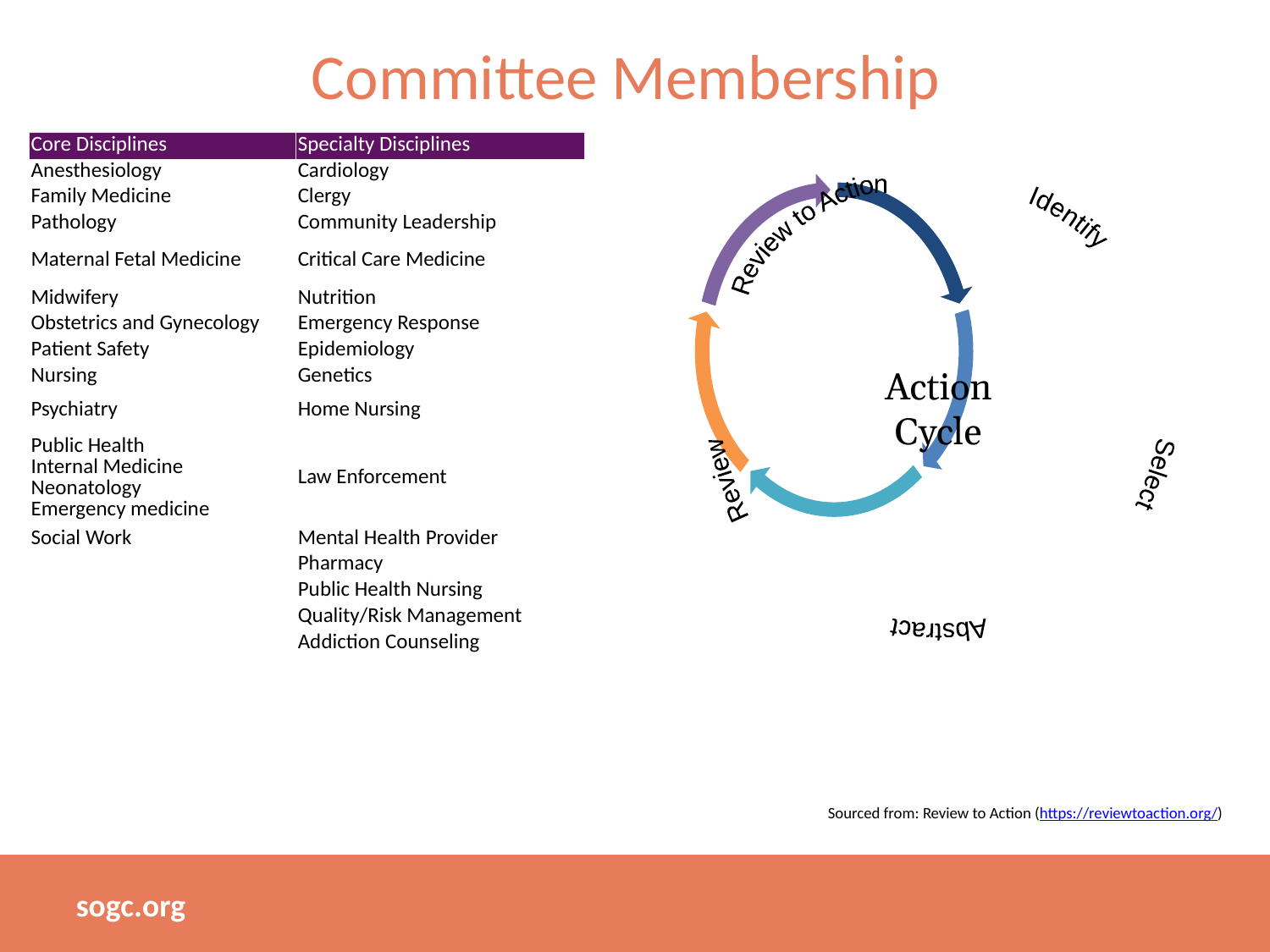

# Committee Membership
| Core Disciplines | Specialty Disciplines |
| --- | --- |
| Anesthesiology | Cardiology |
| Family Medicine | Clergy |
| Pathology | Community Leadership |
| Maternal Fetal Medicine | Critical Care Medicine |
| Midwifery | Nutrition |
| Obstetrics and Gynecology | Emergency Response |
| Patient Safety | Epidemiology |
| Nursing | Genetics |
| Psychiatry | Home Nursing |
| Public Health Internal Medicine Neonatology Emergency medicine | Law Enforcement |
| Social Work | Mental Health Provider |
|  | Pharmacy |
|  | Public Health Nursing |
|  | Quality/Risk Management |
|  | Addiction Counseling |
|  |  |
|  |  |
|  |  |

Action
Cycle
Review to Action
Identify
Select
Review
Abstract
Sourced from: Review to Action (https://reviewtoaction.org/)

sogc.org